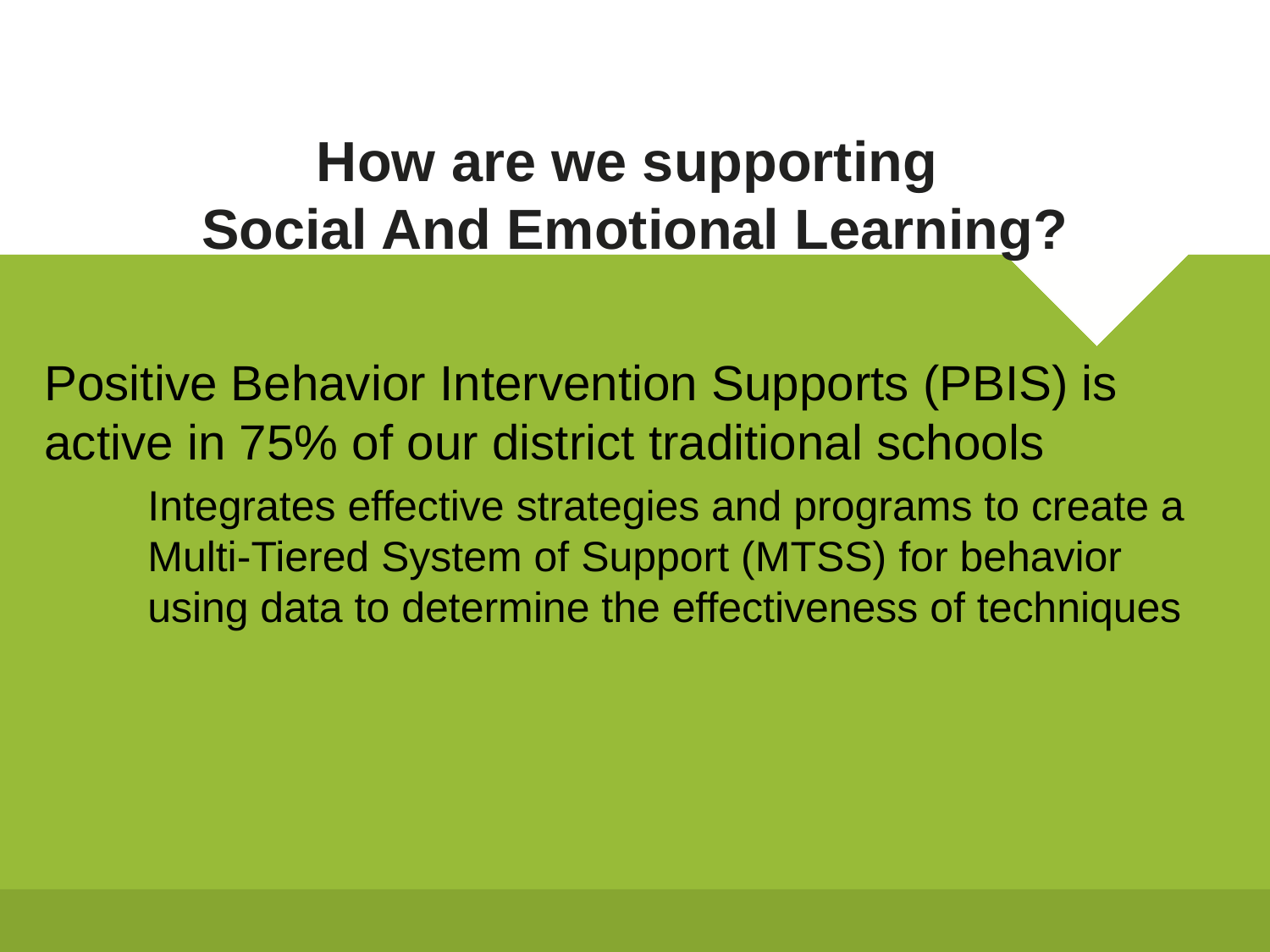

# How are we supporting Social And Emotional Learning?

Positive Behavior Intervention Supports (PBIS) is active in 75% of our district traditional schools
	Integrates effective strategies and programs to create a Multi-Tiered System of Support (MTSS) for behavior using data to determine the effectiveness of techniques